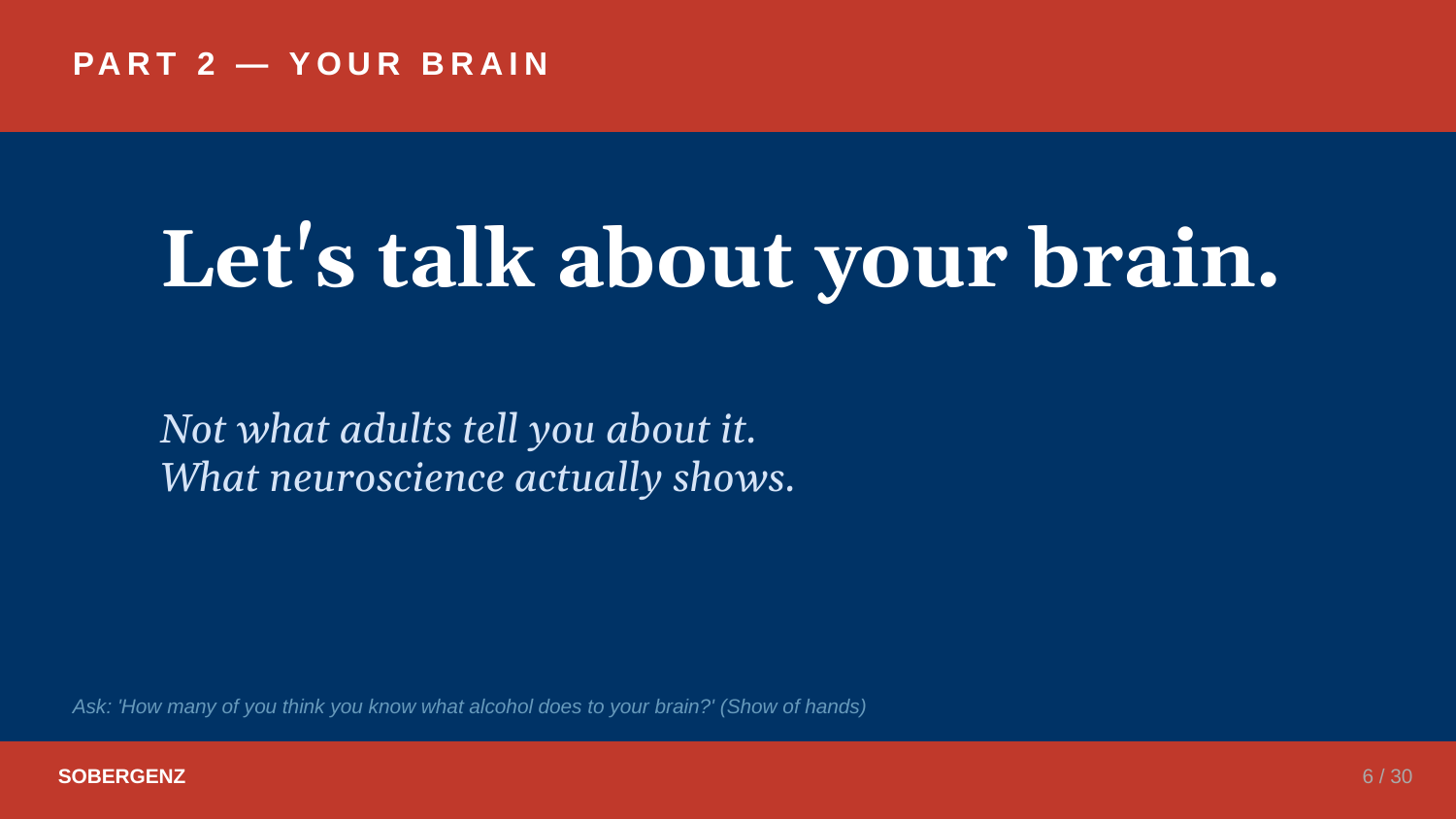

PART 2 — YOUR BRAIN
Let's talk about your brain.
Not what adults tell you about it.
What neuroscience actually shows.
Ask: 'How many of you think you know what alcohol does to your brain?' (Show of hands)

SOBERGENZ
6 / 30